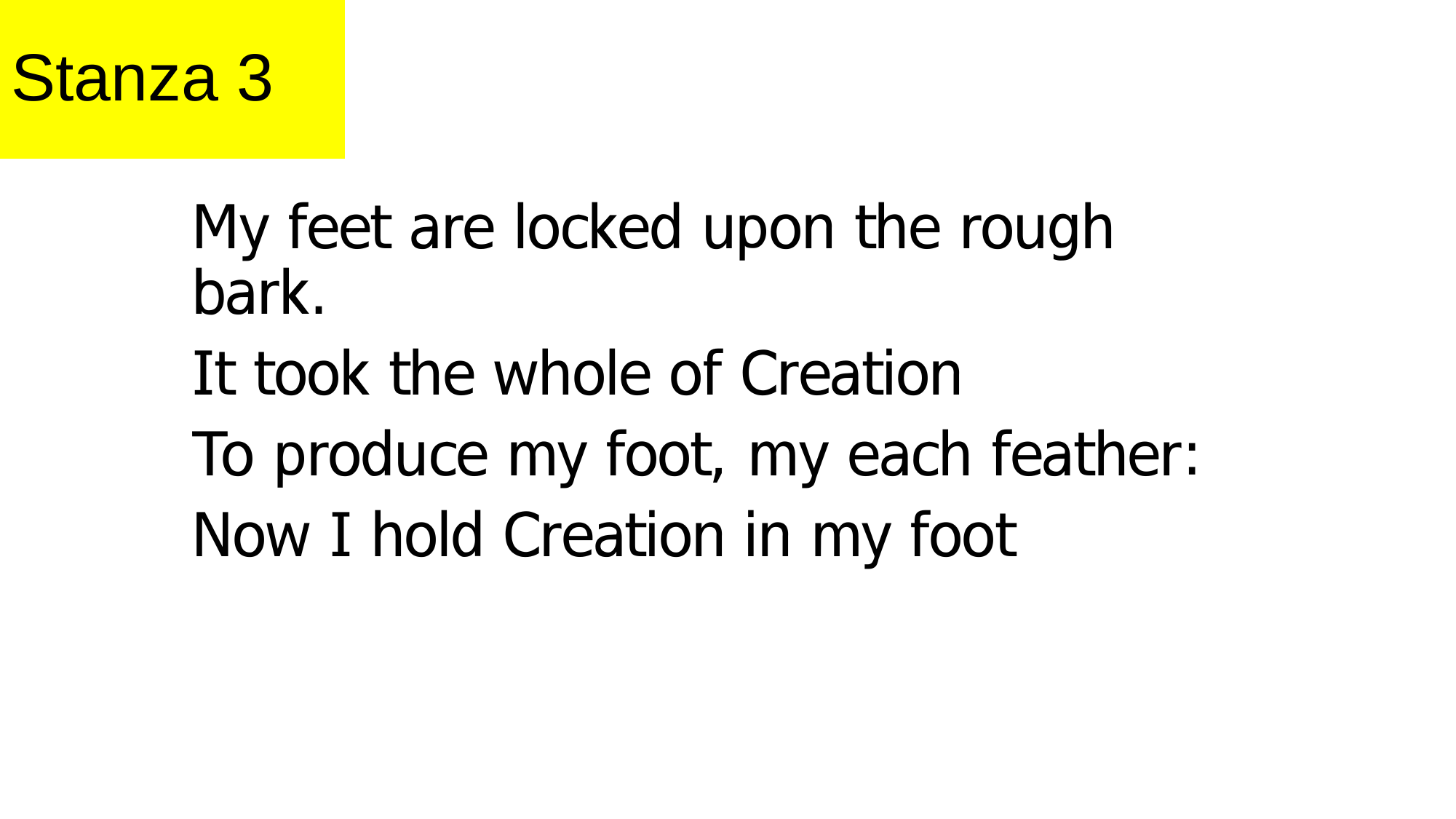

# Stanza 3
My feet are locked upon the rough bark.
It took the whole of Creation
To produce my foot, my each feather:
Now I hold Creation in my foot